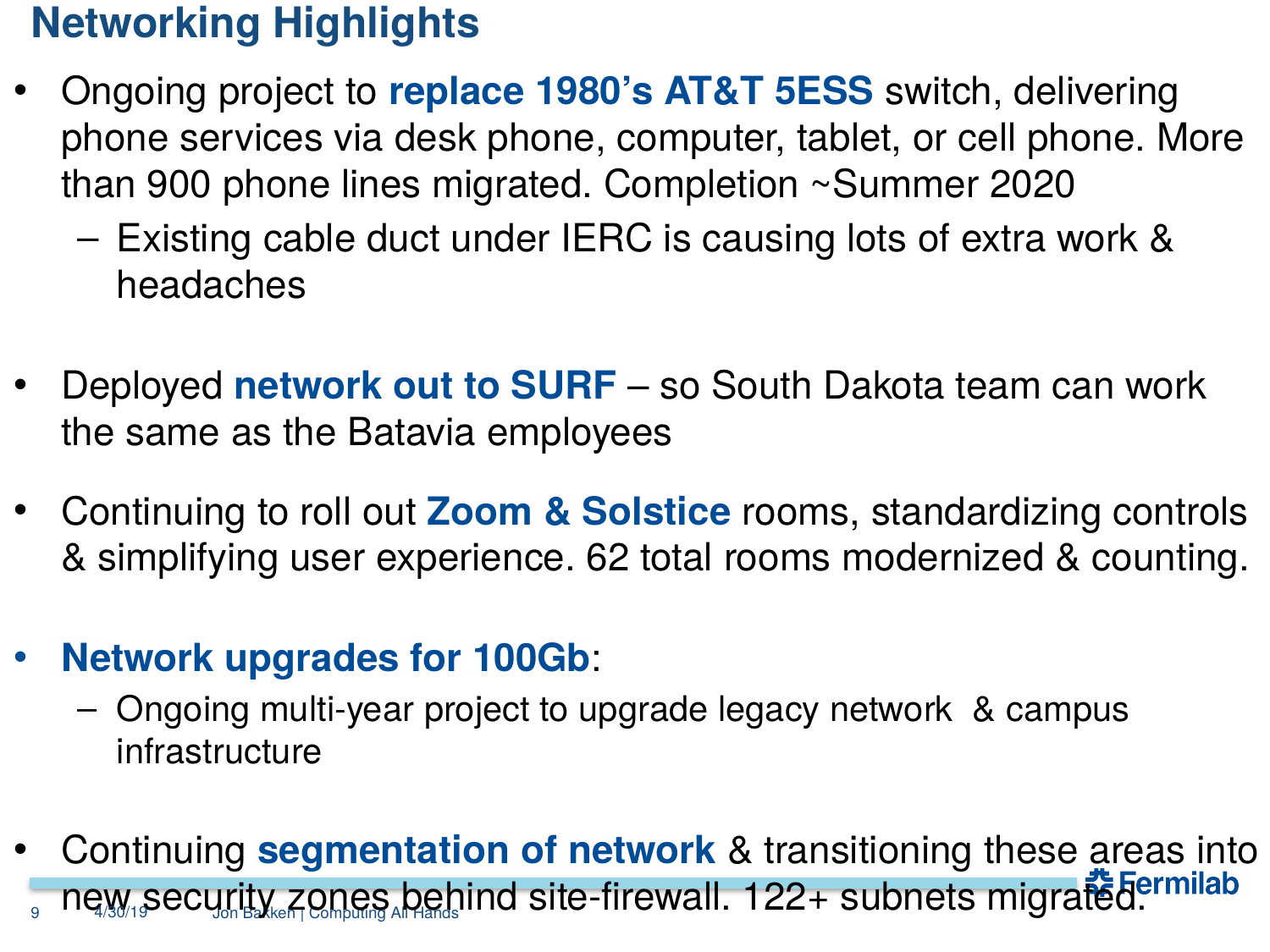

# Networking Highlights
Ongoing project to replace 1980’s AT&T 5ESS switch, delivering phone services via desk phone, computer, tablet, or cell phone. More than 900 phone lines migrated. Completion ~Summer 2020
Existing cable duct under IERC is causing lots of extra work & headaches

Deployed network out to SURF – so South Dakota team can work the same as the Batavia employees

Continuing to roll out Zoom & Solstice rooms, standardizing controls & simplifying user experience. 62 total rooms modernized & counting.

Network upgrades for 100Gb:
Ongoing multi-year project to upgrade legacy network  & campus infrastructure

Continuing segmentation of network & transitioning these areas into new security zones behind site-firewall. 122+ subnets migrated.
4/30/19
9
Jon Bakken | Computing All Hands